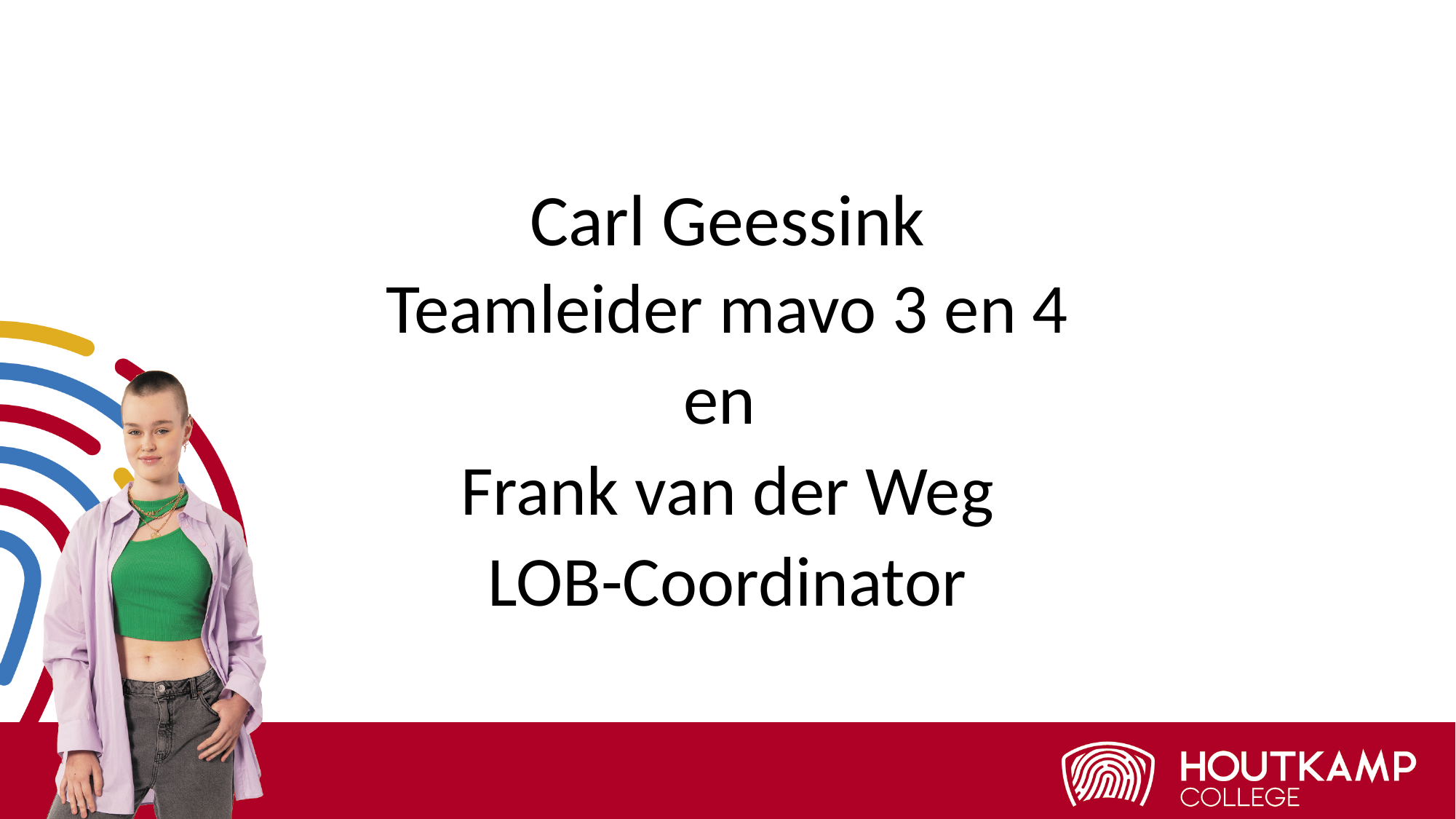

# Carl Geessink

Teamleider mavo 3 en 4
en
Frank van der Weg
LOB-Coordinator